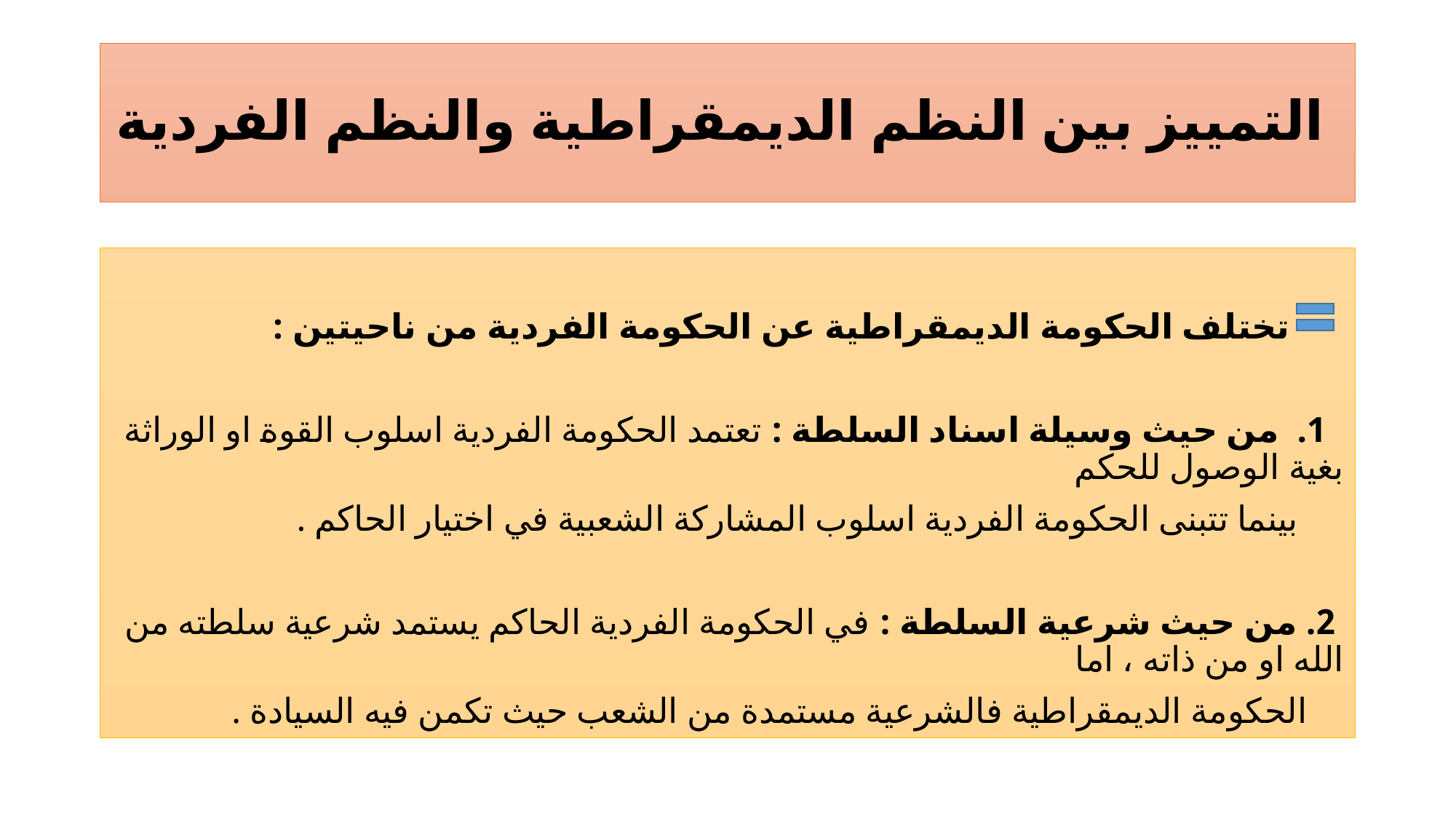

# التمييز بين النظم الديمقراطية والنظم الفردية

      تختلف الحكومة الديمقراطية عن الحكومة الفردية من ناحيتين :

  1.  من حيث وسيلة اسناد السلطة : تعتمد الحكومة الفردية اسلوب القوة او الوراثة بغية الوصول للحكم
     بينما تتبنى الحكومة الفردية اسلوب المشاركة الشعبية في اختيار الحاكم .

 2. من حيث شرعية السلطة : في الحكومة الفردية الحاكم يستمد شرعية سلطته من الله او من ذاته ، اما
    الحكومة الديمقراطية فالشرعية مستمدة من الشعب حيث تكمن فيه السيادة .